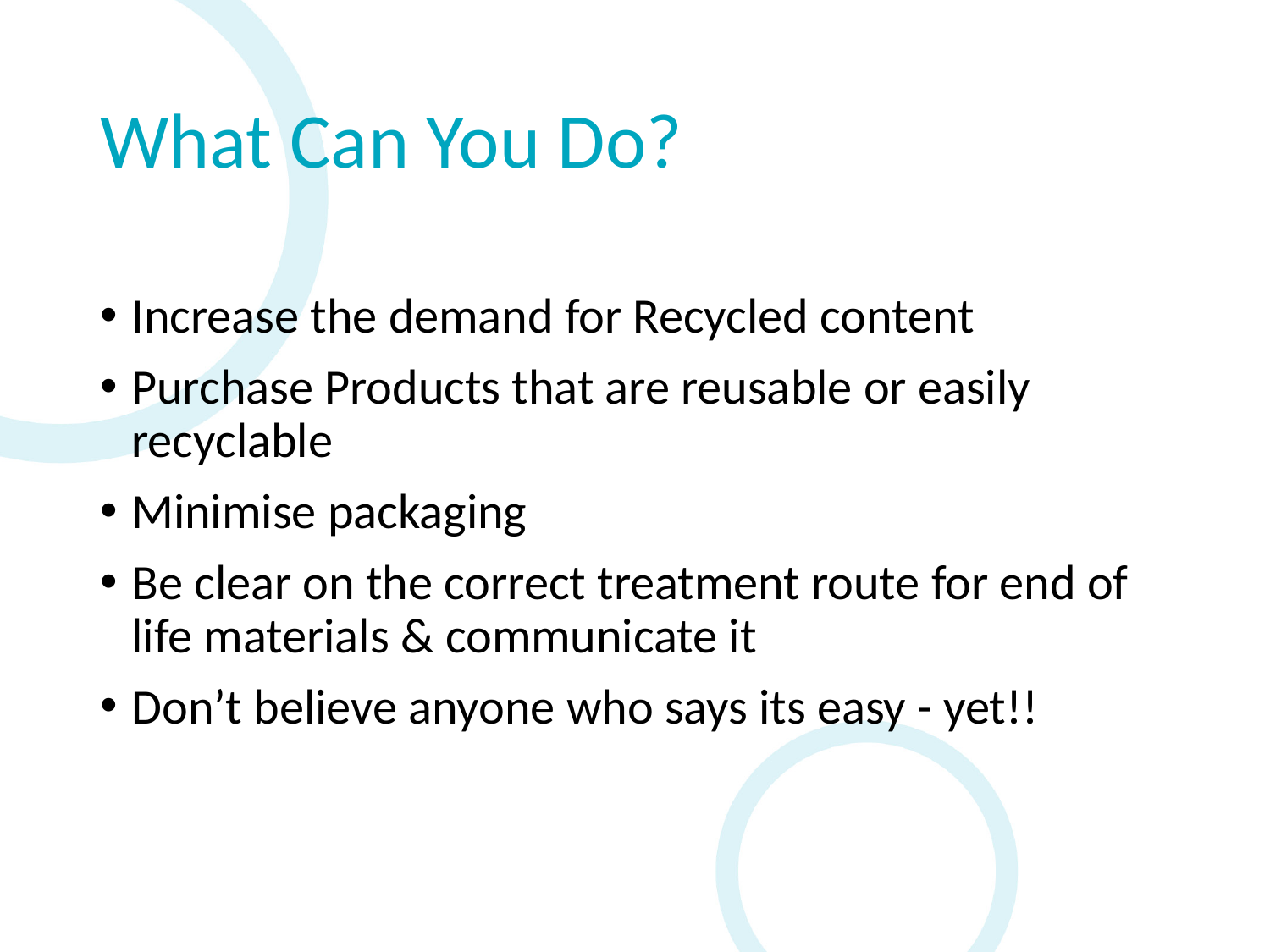

# What Can You Do?
Increase the demand for Recycled content
Purchase Products that are reusable or easily recyclable
Minimise packaging
Be clear on the correct treatment route for end of life materials & communicate it
Don’t believe anyone who says its easy - yet!!